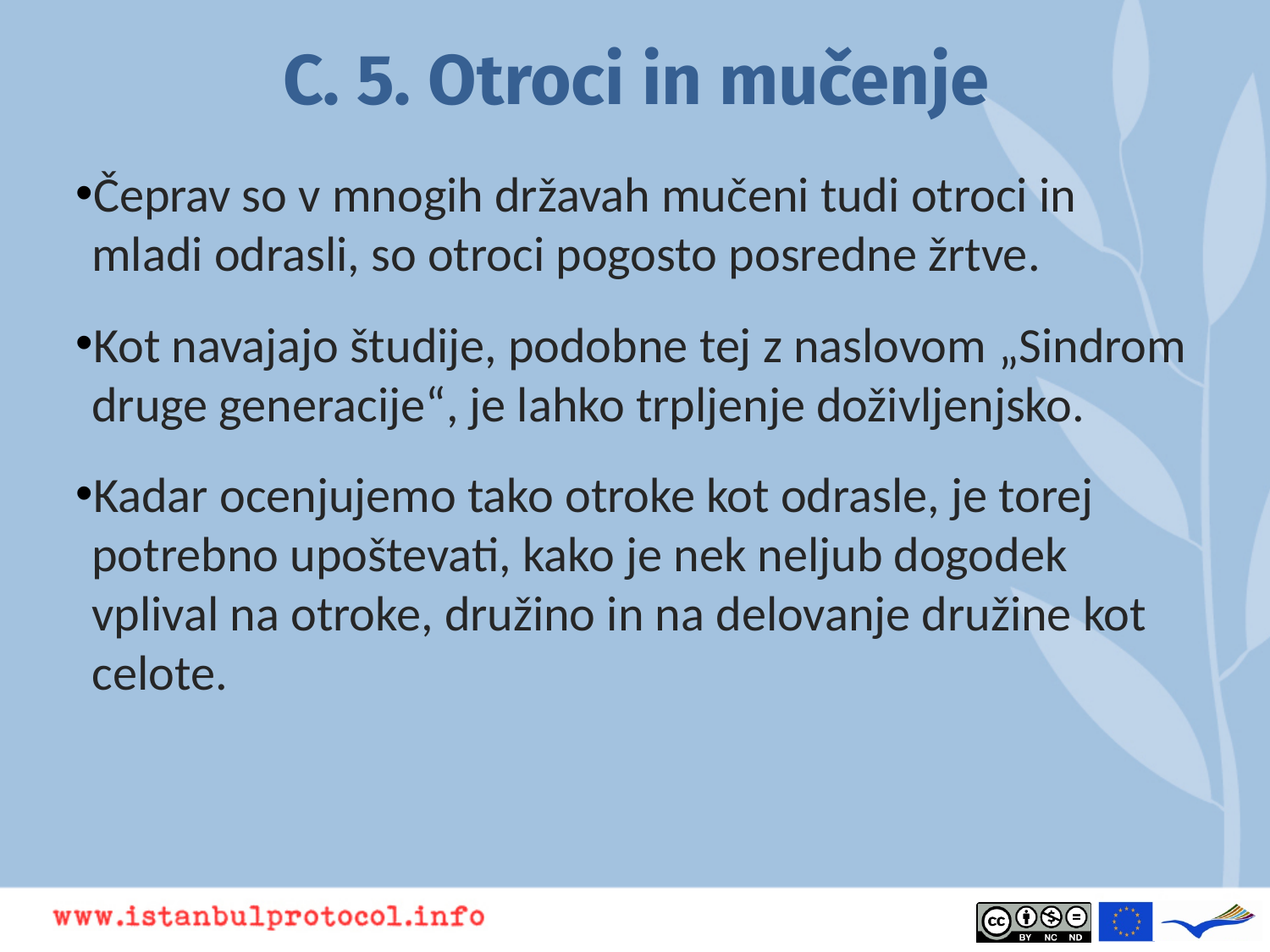

# C. 5. Otroci in mučenje
Čeprav so v mnogih državah mučeni tudi otroci in mladi odrasli, so otroci pogosto posredne žrtve.
Kot navajajo študije, podobne tej z naslovom „Sindrom druge generacije“, je lahko trpljenje doživljenjsko.
Kadar ocenjujemo tako otroke kot odrasle, je torej potrebno upoštevati, kako je nek neljub dogodek vplival na otroke, družino in na delovanje družine kot celote.